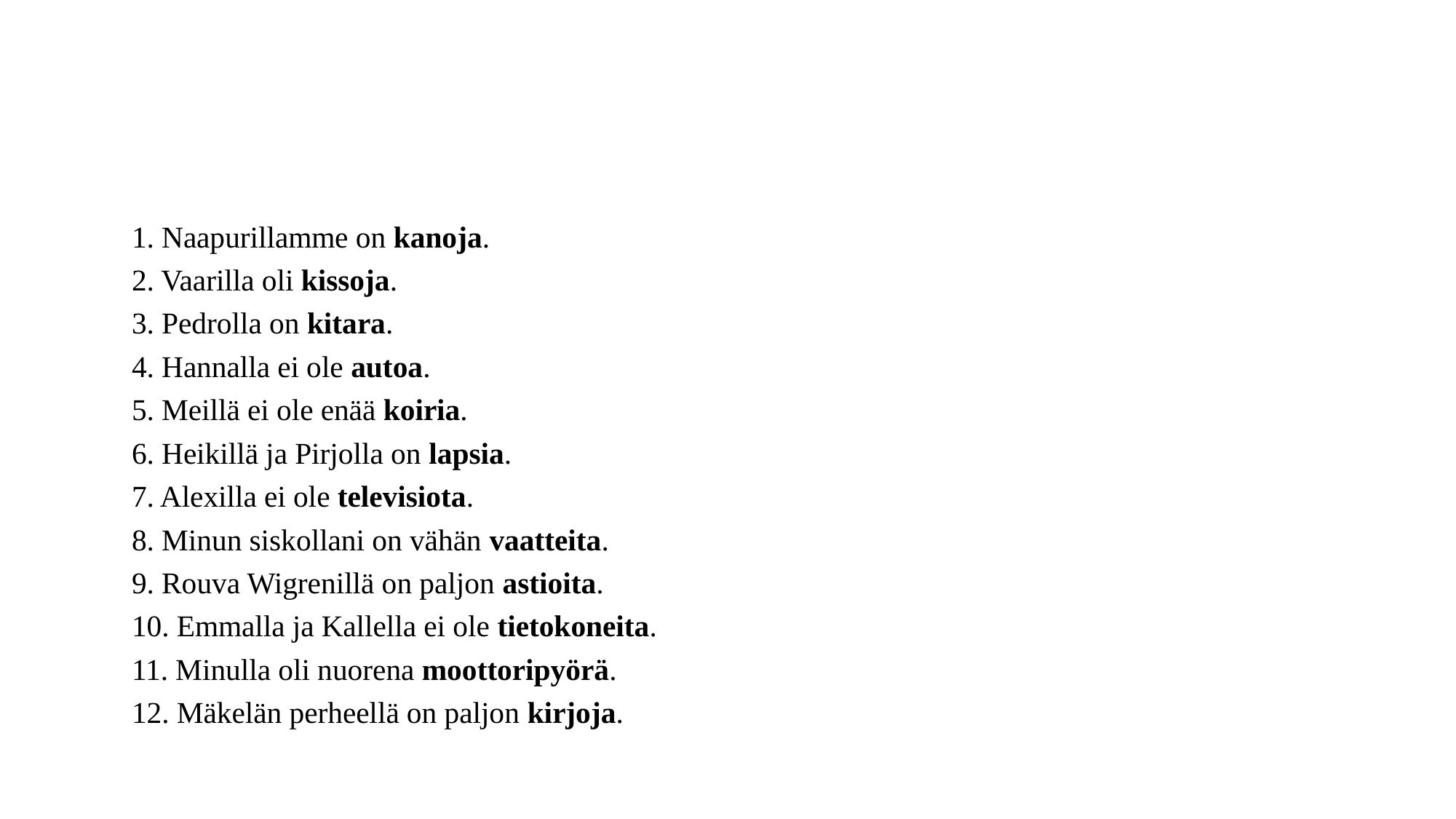

#
1. Naapurillamme on kanoja.
2. Vaarilla oli kissoja.
3. Pedrolla on kitara.
4. Hannalla ei ole autoa.
5. Meillä ei ole enää koiria.
6. Heikillä ja Pirjolla on lapsia.
7. Alexilla ei ole televisiota.
8. Minun siskollani on vähän vaatteita.
9. Rouva Wigrenillä on paljon astioita.
10. Emmalla ja Kallella ei ole tietokoneita.
11. Minulla oli nuorena moottoripyörä.
12. Mäkelän perheellä on paljon kirjoja.